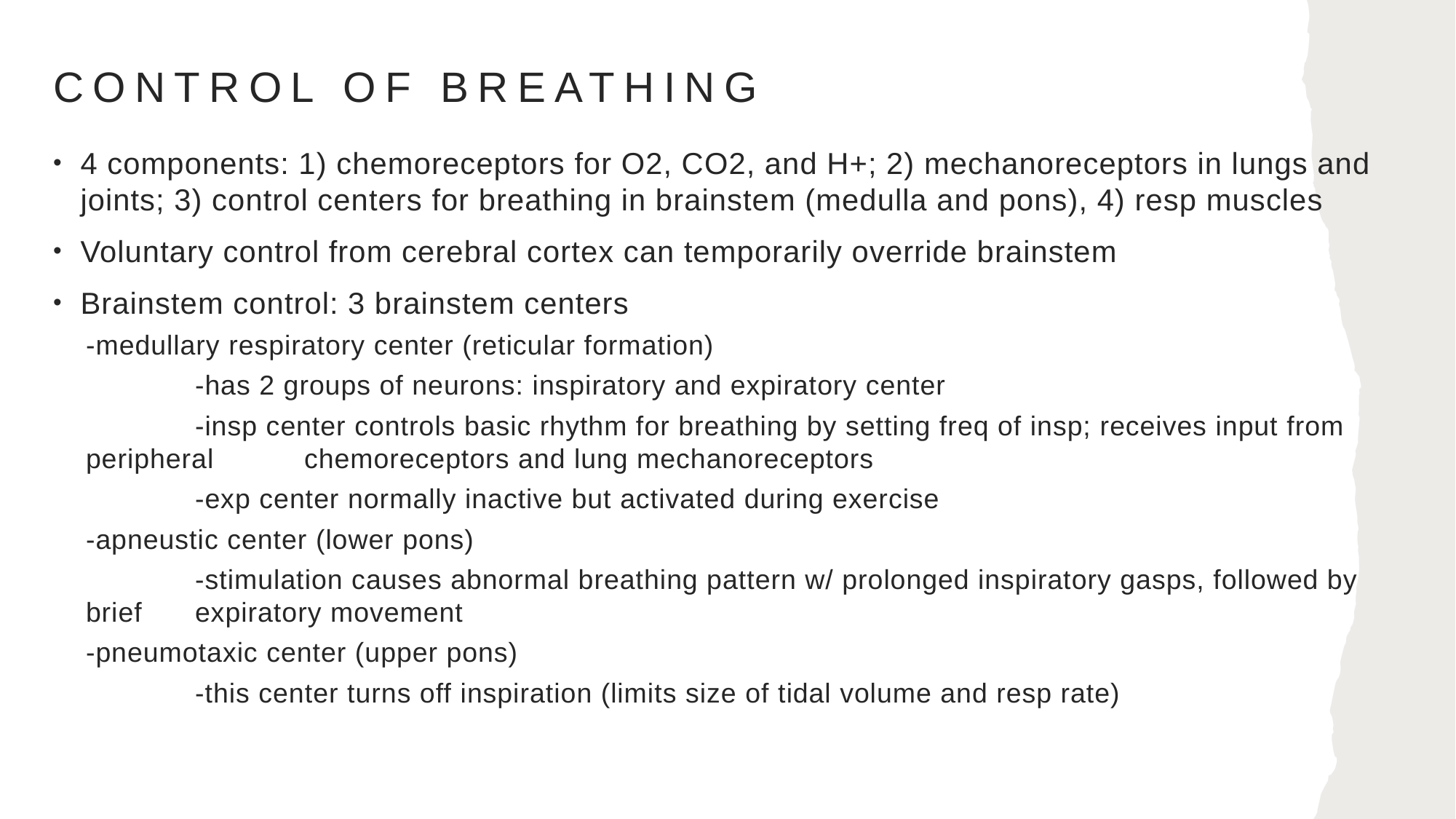

# Control of breathing
4 components: 1) chemoreceptors for O2, CO2, and H+; 2) mechanoreceptors in lungs and joints; 3) control centers for breathing in brainstem (medulla and pons), 4) resp muscles
Voluntary control from cerebral cortex can temporarily override brainstem
Brainstem control: 3 brainstem centers
-medullary respiratory center (reticular formation)
	-has 2 groups of neurons: inspiratory and expiratory center
	-insp center controls basic rhythm for breathing by setting freq of insp; receives input from peripheral 	chemoreceptors and lung mechanoreceptors
	-exp center normally inactive but activated during exercise
-apneustic center (lower pons)
	-stimulation causes abnormal breathing pattern w/ prolonged inspiratory gasps, followed by brief 	expiratory movement
-pneumotaxic center (upper pons)
	-this center turns off inspiration (limits size of tidal volume and resp rate)